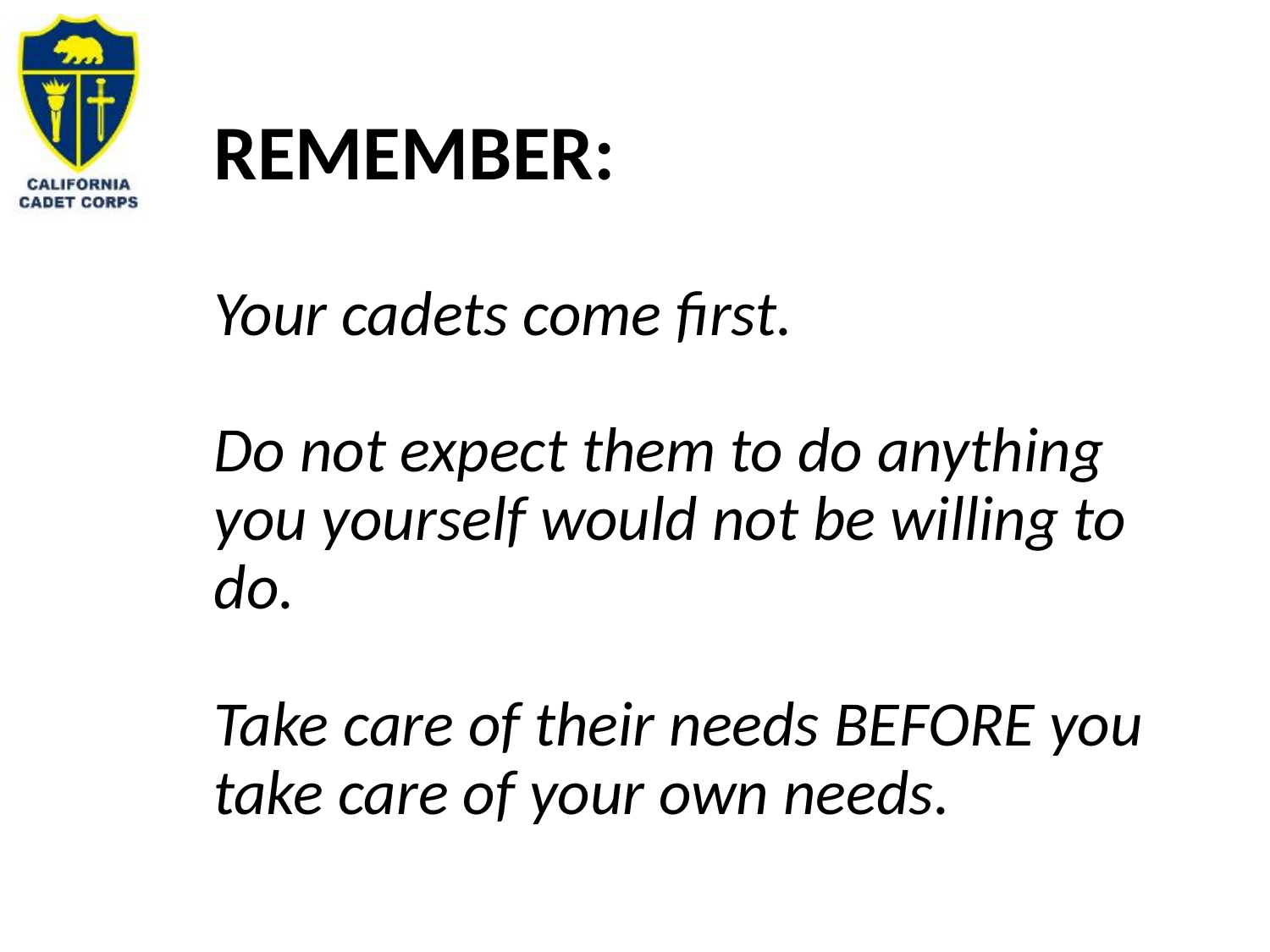

# REMEMBER: Your cadets come first. Do not expect them to do anything you yourself would not be willing to do. Take care of their needs BEFORE you take care of your own needs.